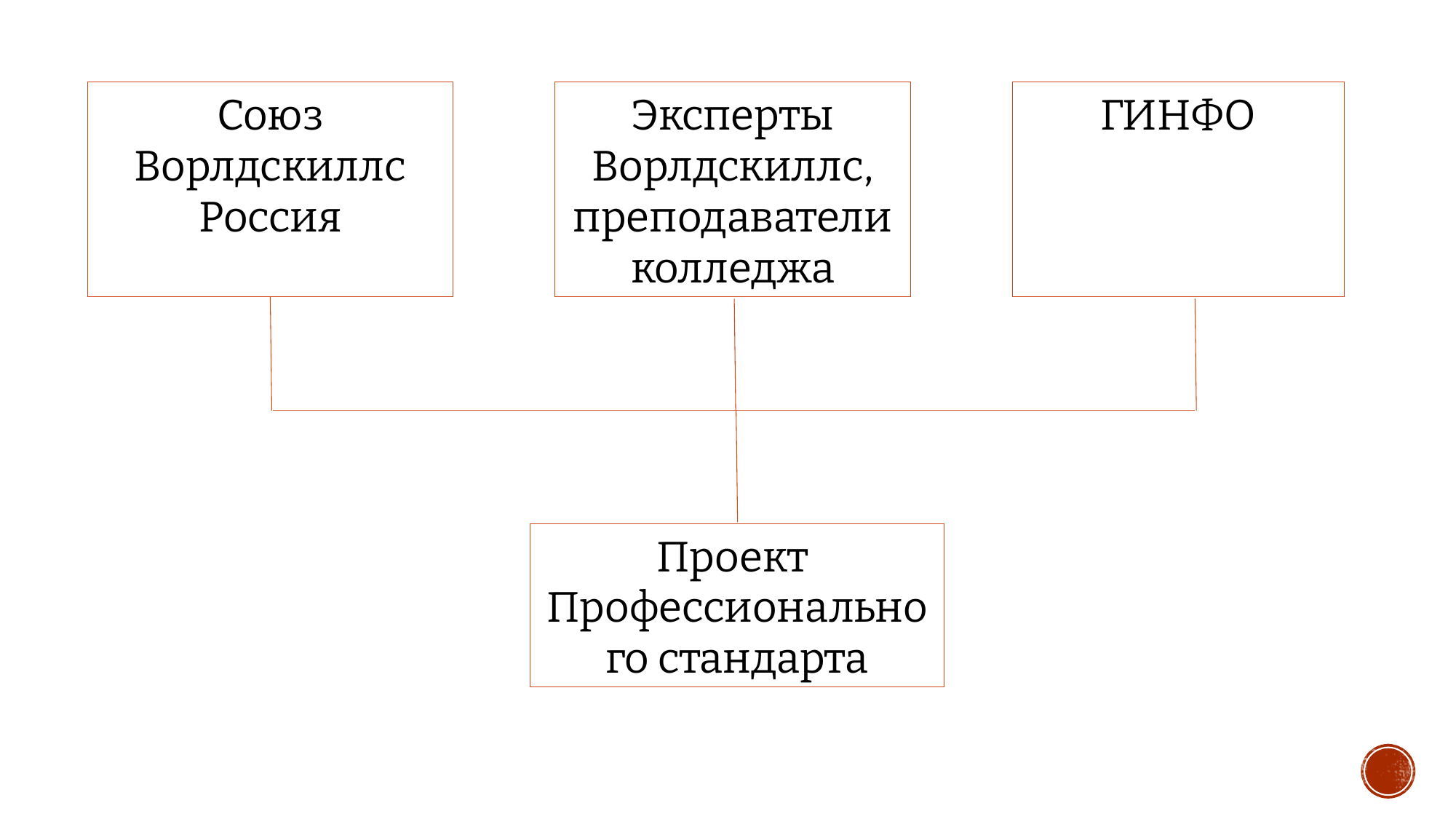

Союз Ворлдскиллс Россия

Эксперты Ворлдскиллс, преподаватели колледжа
ГИНФО

Проект
Профессионального стандарта